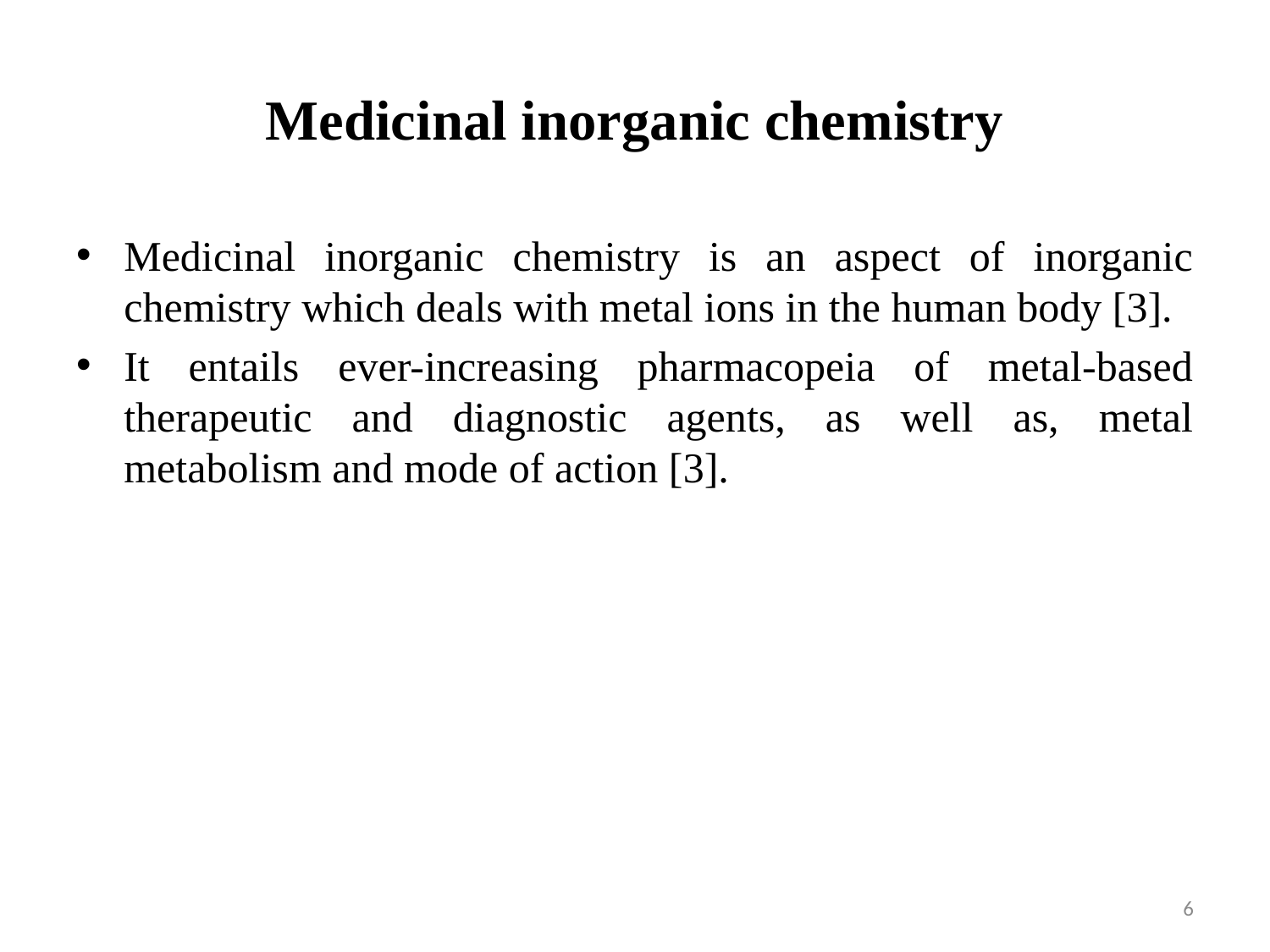

# Medicinal inorganic chemistry
Medicinal inorganic chemistry is an aspect of inorganic chemistry which deals with metal ions in the human body [3].
It entails ever-increasing pharmacopeia of metal-based therapeutic and diagnostic agents, as well as, metal metabolism and mode of action [3].

6